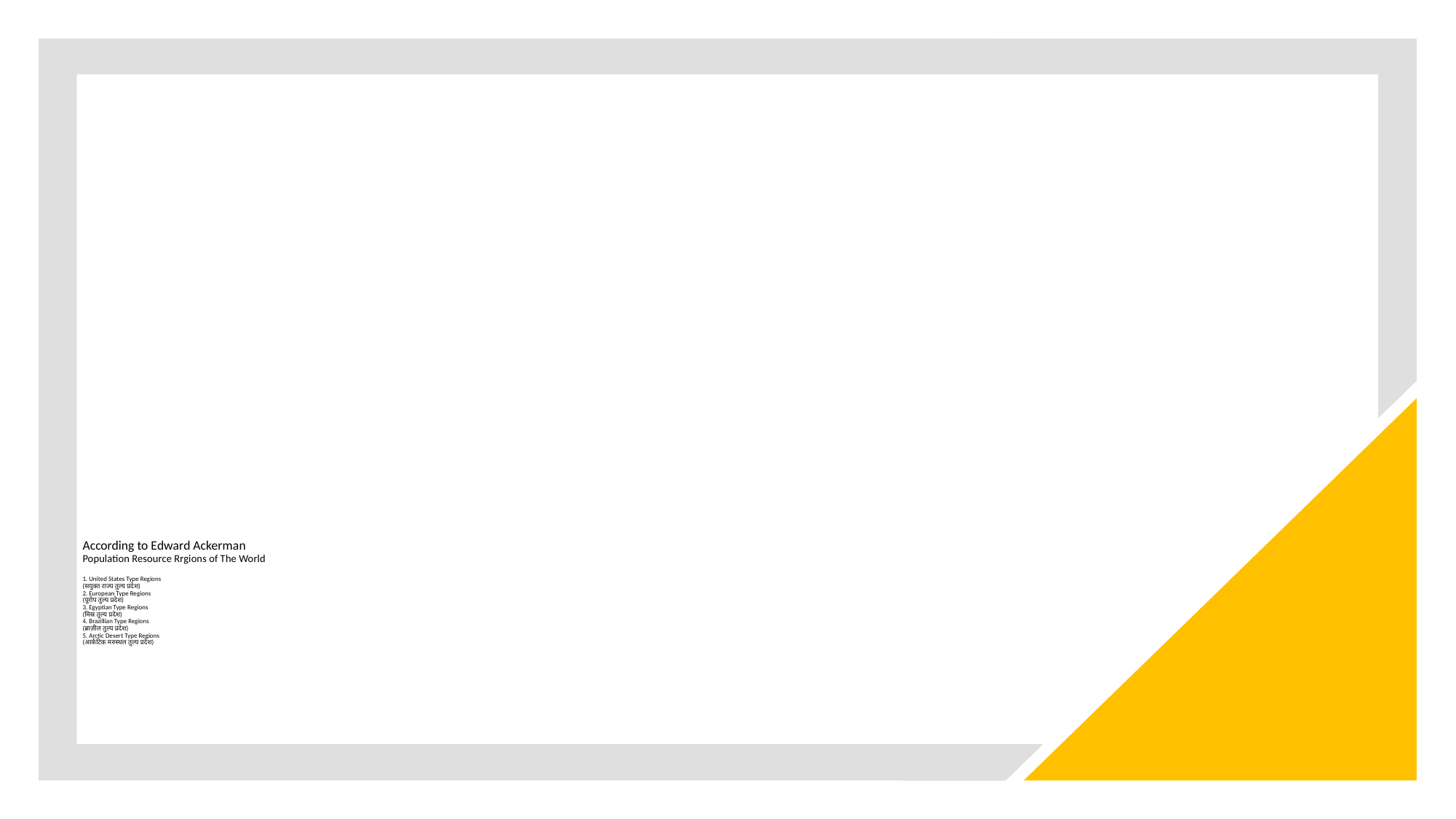

# According to Edward Ackerman Population Resource Rrgions of The World 1. United States Type Regions (सयुक्त राज्य तुल्य प्रदेश) 2. European Type Regions (यूरोप तुल्य प्रदेश) 3. Egyptian Type Regions (मिस्र तुल्य प्रदेश) 4. Brazillian Type Regions (ब्राज़ील तुल्य प्रदेश) 5. Arctic Desert Type Regions (आर्कटिक मरुस्थल तुल्य प्रदेश)